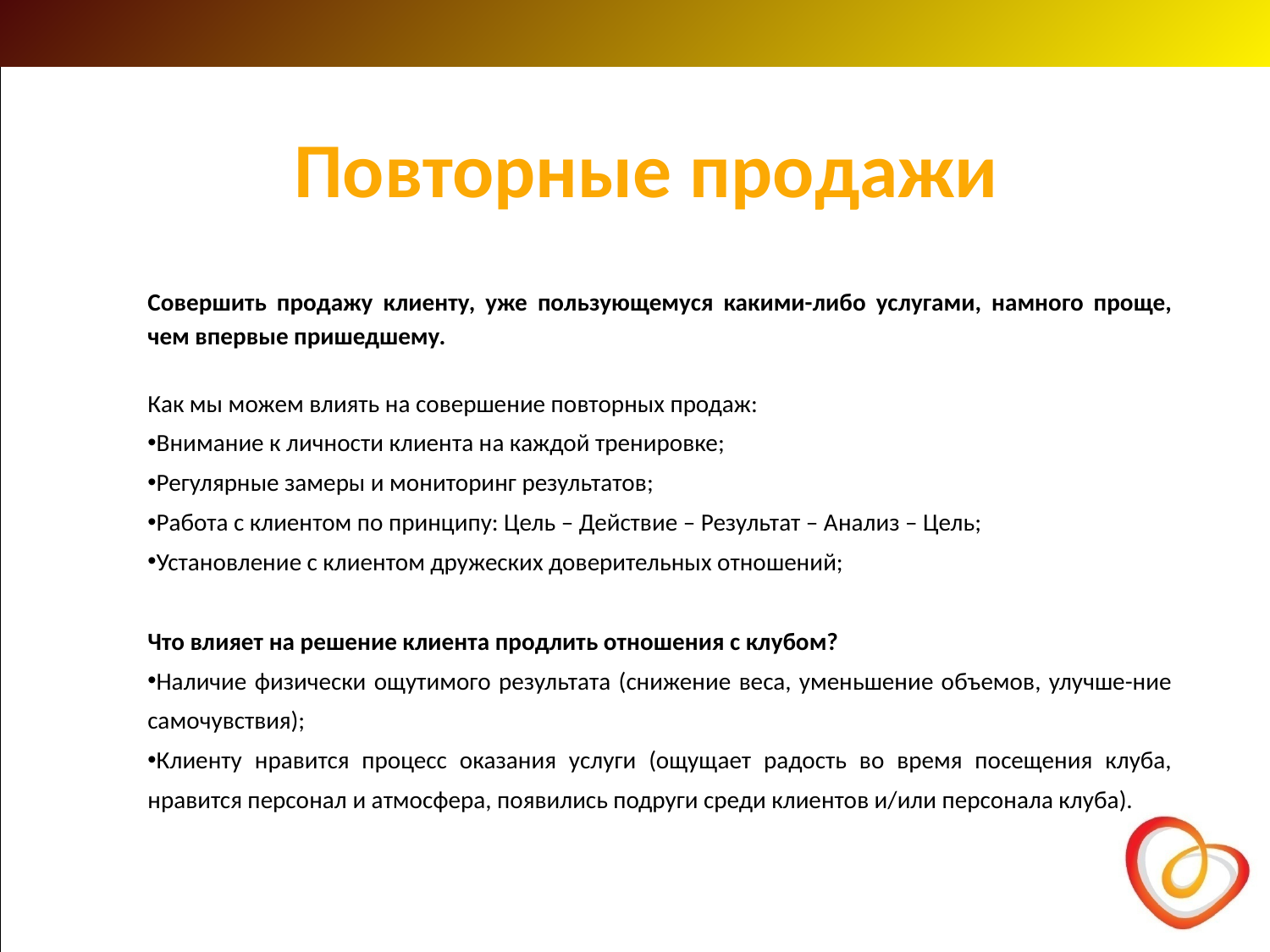

# Повторные продажи
Совершить продажу клиенту, уже пользующемуся какими-либо услугами, намного проще, чем впервые пришедшему.

Как мы можем влиять на совершение повторных продаж:
Внимание к личности клиента на каждой тренировке;
Регулярные замеры и мониторинг результатов;
Работа с клиентом по принципу: Цель – Действие – Результат – Анализ – Цель;
Установление с клиентом дружеских доверительных отношений;

Что влияет на решение клиента продлить отношения с клубом?
Наличие физически ощутимого результата (снижение веса, уменьшение объемов, улучше-ние самочувствия);
Клиенту нравится процесс оказания услуги (ощущает радость во время посещения клуба, нравится персонал и атмосфера, появились подруги среди клиентов и/или персонала клуба).